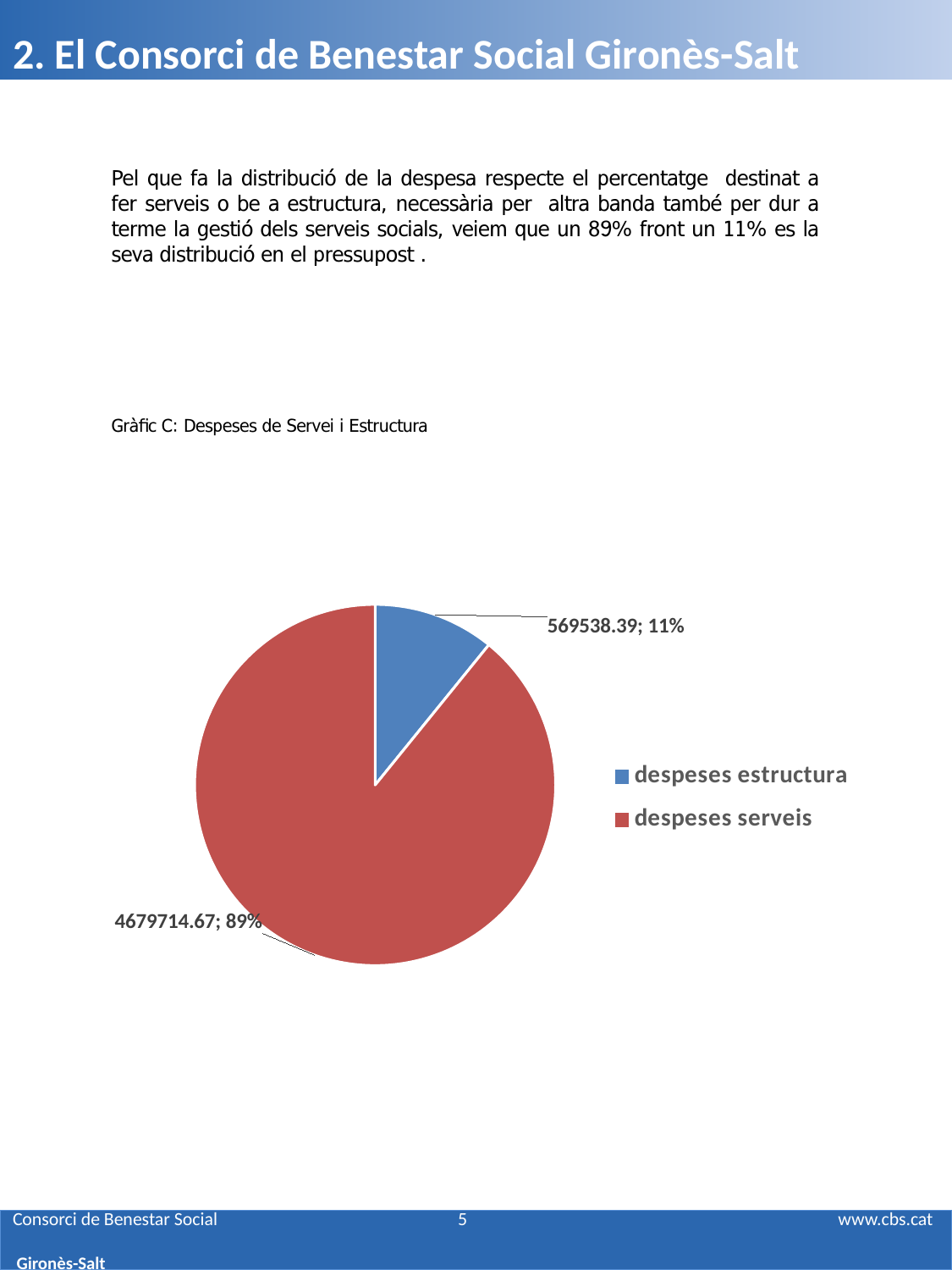

2. El Consorci de Benestar Social Gironès-Salt

Pel que fa la distribució de la despesa respecte el percentatge  destinat a fer serveis o be a estructura, necessària per  altra banda també per dur a terme la gestió dels serveis socials, veiem que un 89% front un 11% es la seva distribució en el pressupost .

Gràfic C: Despeses de Servei i Estructura

### Chart

| Category |  |
|---|---|
| despeses estructura | 569538.39 |
| despeses serveis | 4679714.67 |
# Consorci de Benestar Social                                                         5                                                                                        www.cbs.cat
 Gironès-Salt